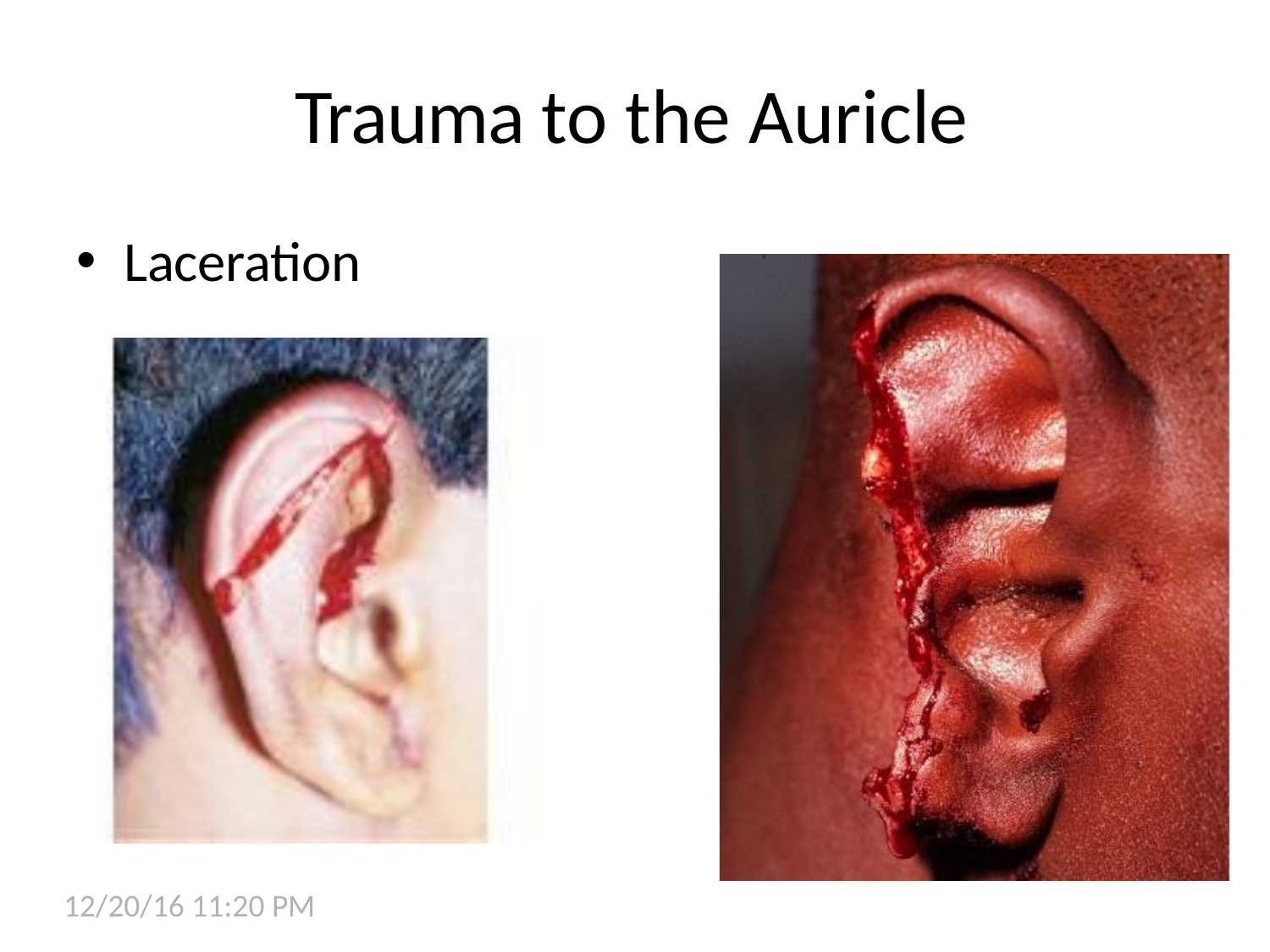

Trauma to the Auricle
Laceration

12/20/16 11:20 PM
51